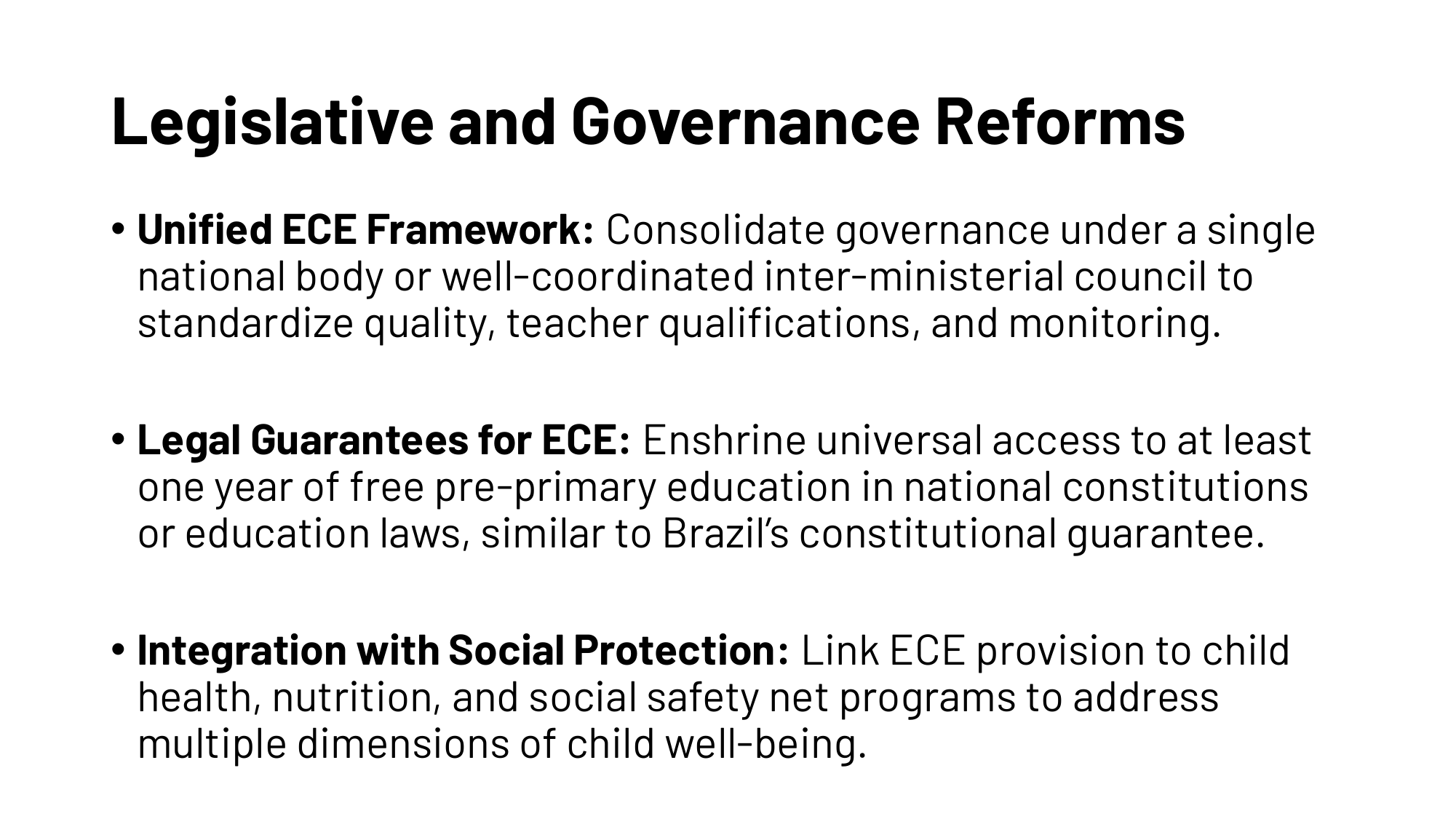

# Legislative and Governance Reforms
Unified ECE Framework: Consolidate governance under a single national body or well-coordinated inter-ministerial council to standardize quality, teacher qualifications, and monitoring.

Legal Guarantees for ECE: Enshrine universal access to at least one year of free pre-primary education in national constitutions or education laws, similar to Brazil’s constitutional guarantee.

Integration with Social Protection: Link ECE provision to child health, nutrition, and social safety net programs to address multiple dimensions of child well-being.